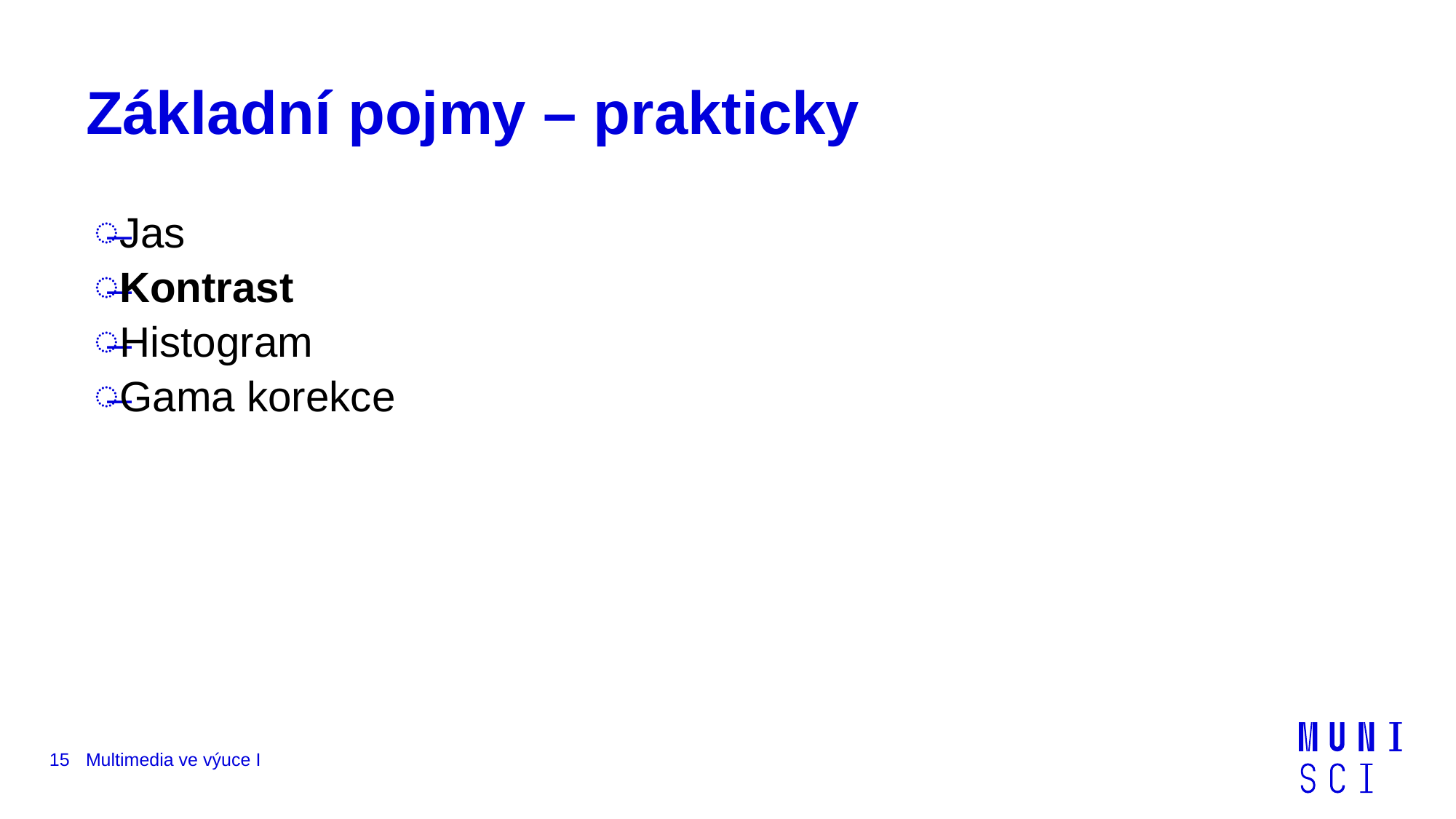

# Základní pojmy – prakticky
Jas
Kontrast
Histogram
Gama korekce

15
Multimedia ve výuce I